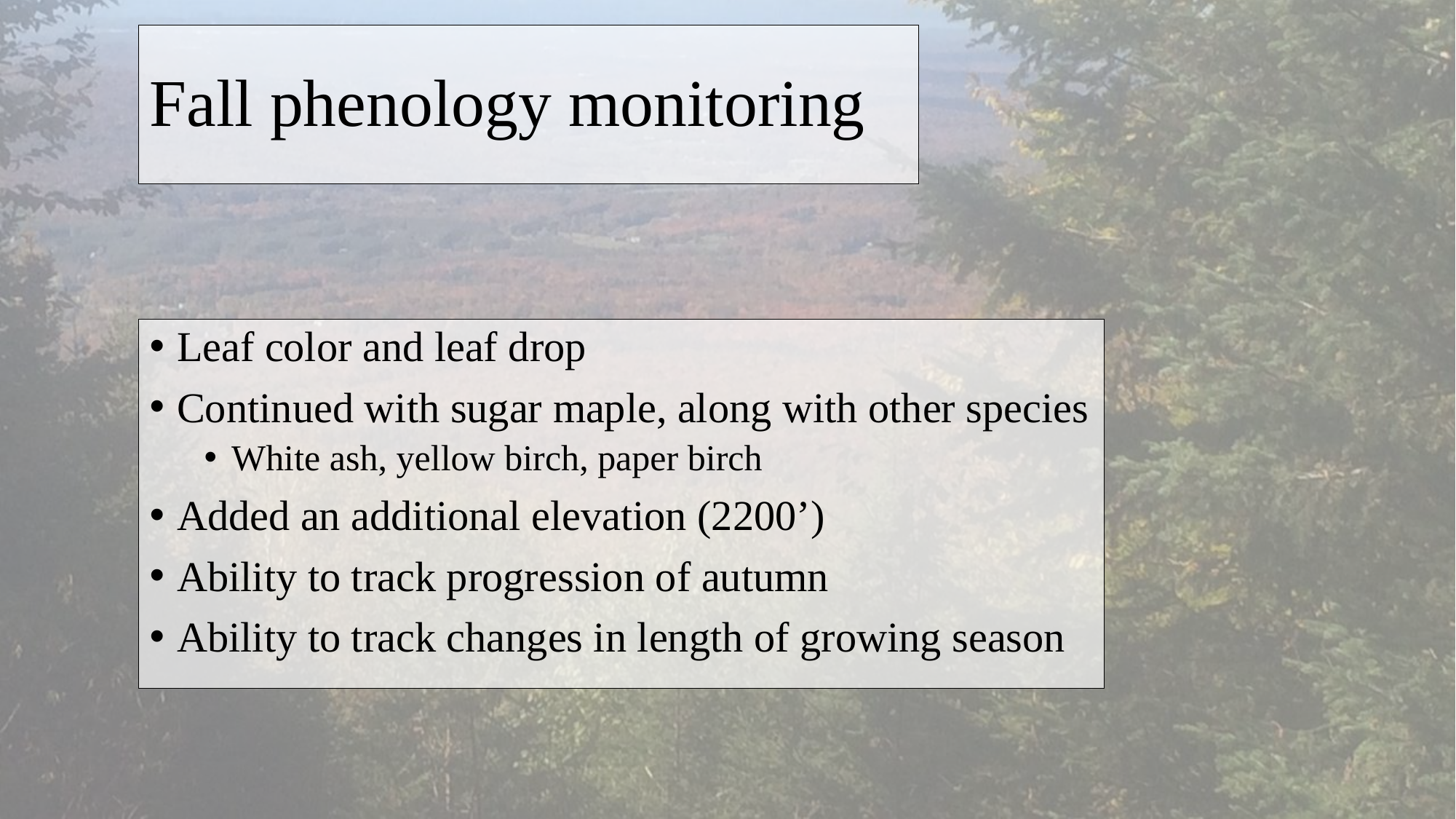

# Fall phenology monitoring
Leaf color and leaf drop
Continued with sugar maple, along with other species
White ash, yellow birch, paper birch
Added an additional elevation (2200’)
Ability to track progression of autumn
Ability to track changes in length of growing season